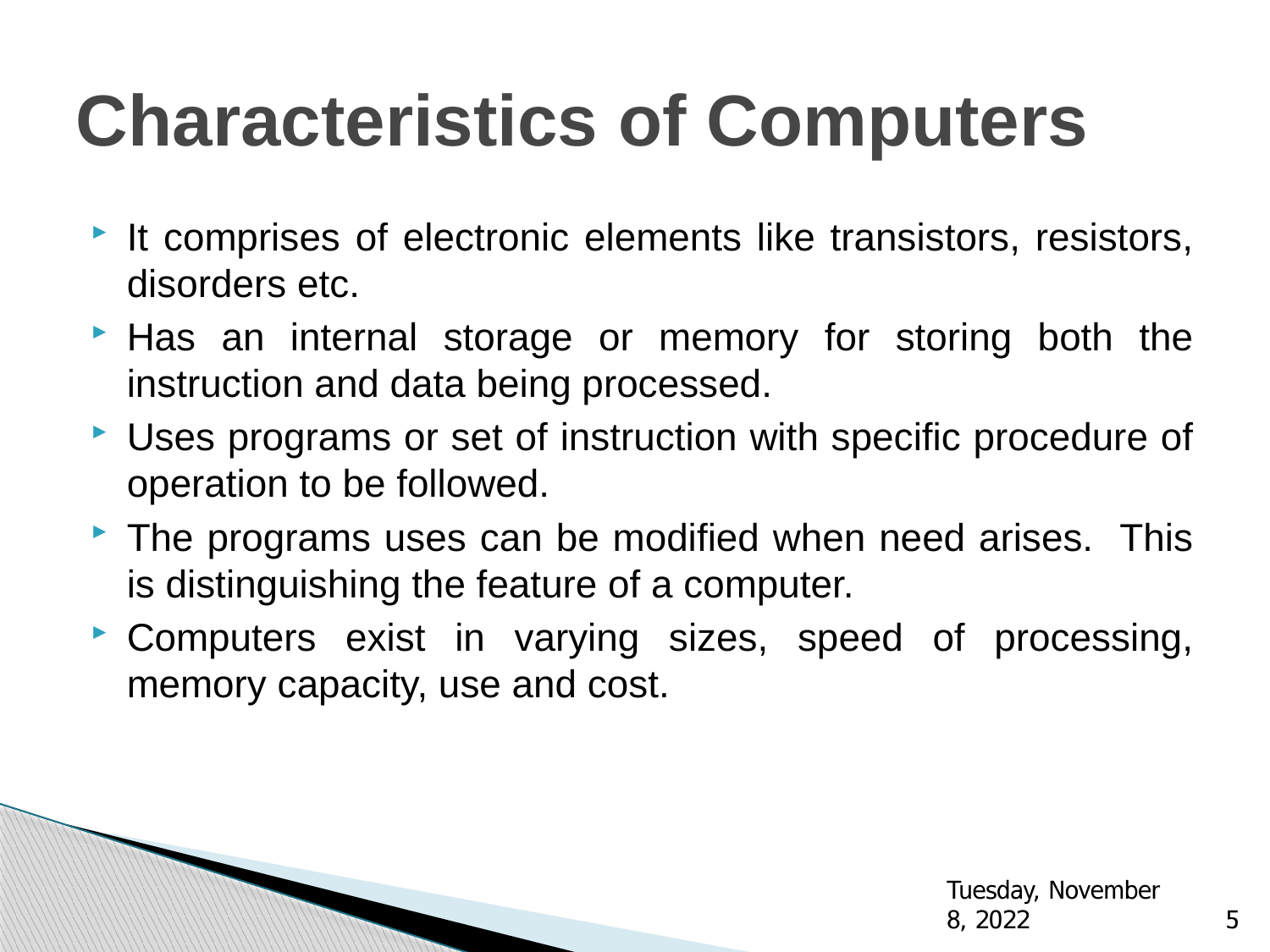

# Characteristics of Computers
It comprises of electronic elements like transistors, resistors, disorders etc.
Has an internal storage or memory for storing both the instruction and data being processed.
Uses programs or set of instruction with specific procedure of operation to be followed.
The programs uses can be modified when need arises.  This is distinguishing the feature of a computer.
Computers exist in varying sizes, speed of processing, memory capacity, use and cost.

Tuesday, November 8, 2022
5